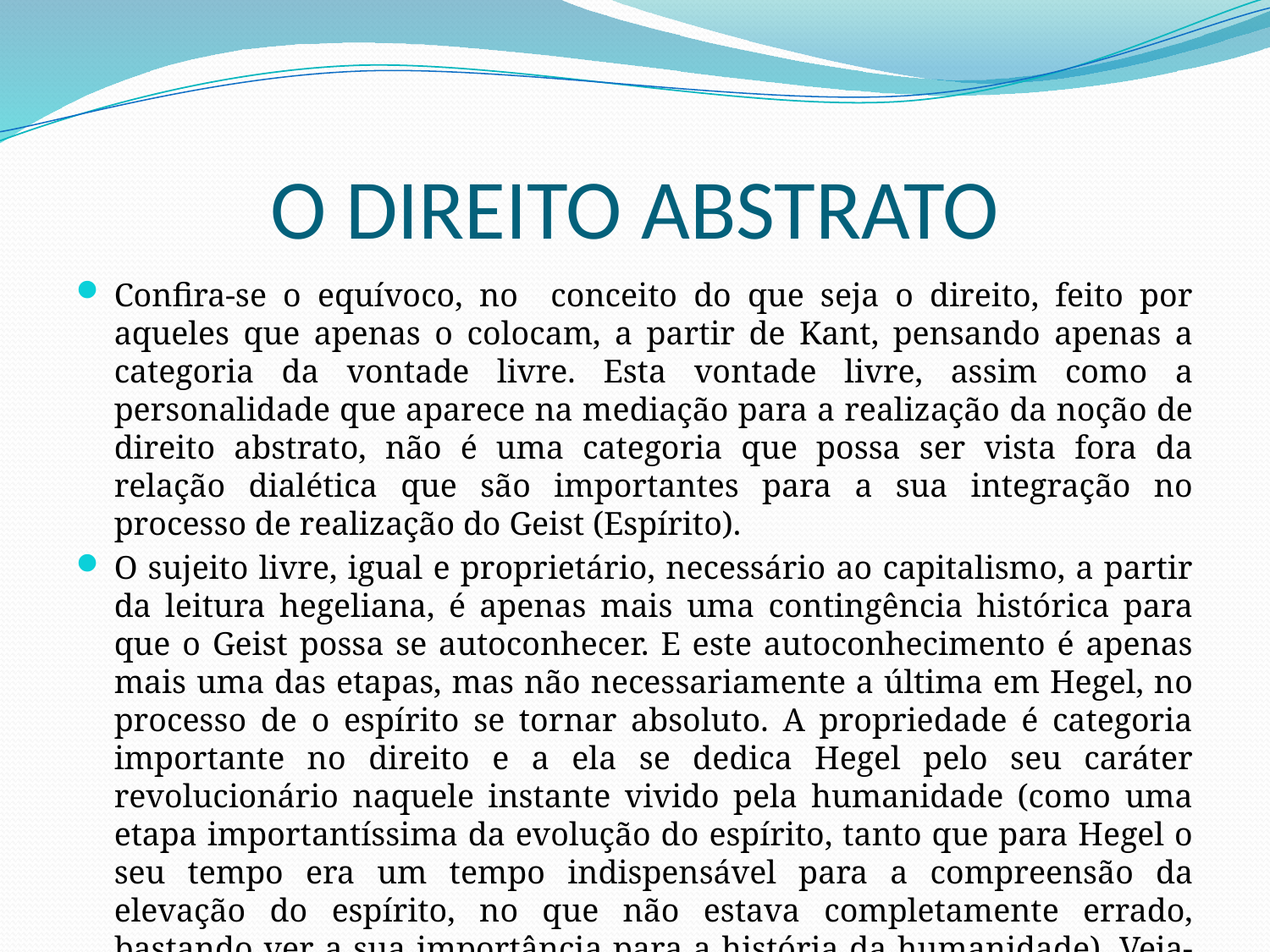

# O DIREITO ABSTRATO
Confira-se o equívoco, no  conceito do que seja o direito, feito por aqueles que apenas o colocam, a partir de Kant, pensando apenas a categoria da vontade livre. Esta vontade livre, assim como a personalidade que aparece na mediação para a realização da noção de direito abstrato, não é uma categoria que possa ser vista fora da relação dialética que são importantes para a sua integração no processo de realização do Geist (Espírito).
O sujeito livre, igual e proprietário, necessário ao capitalismo, a partir da leitura hegeliana, é apenas mais uma contingência histórica para que o Geist possa se autoconhecer. E este autoconhecimento é apenas mais uma das etapas, mas não necessariamente a última em Hegel, no processo de o espírito se tornar absoluto. A propriedade é categoria importante no direito e a ela se dedica Hegel pelo seu caráter revolucionário naquele instante vivido pela humanidade (como uma etapa importantíssima da evolução do espírito, tanto que para Hegel o seu tempo era um tempo indispensável para a compreensão da elevação do espírito, no que não estava completamente errado, bastando ver a sua importância para a história da humanidade). Veja-se ainda a riqueza de sua conformação nos diversos estados do espírito.